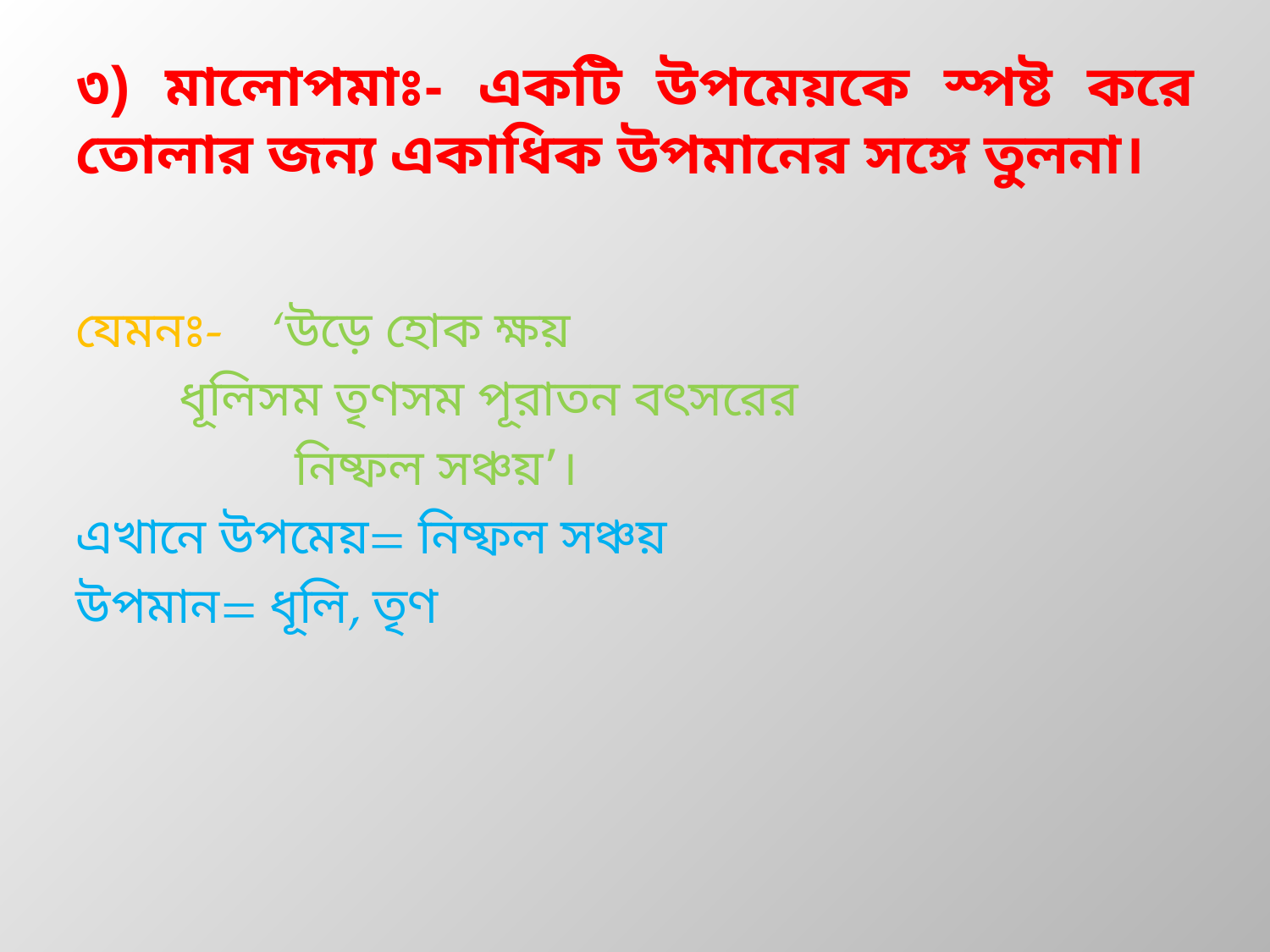

# ৩) মালোপমাঃ- একটি উপমেয়কে স্পষ্ট করে তোলার জন্য একাধিক উপমানের সঙ্গে তুলনা।

যেমনঃ-    ‘উড়ে হোক ক্ষয়
        ধূলিসম তৃণসম পূরাতন বৎসরের
                 নিষ্ফল সঞ্চয়’।
এখানে উপমেয়= নিষ্ফল সঞ্চয়
উপমান= ধূলি, তৃণ